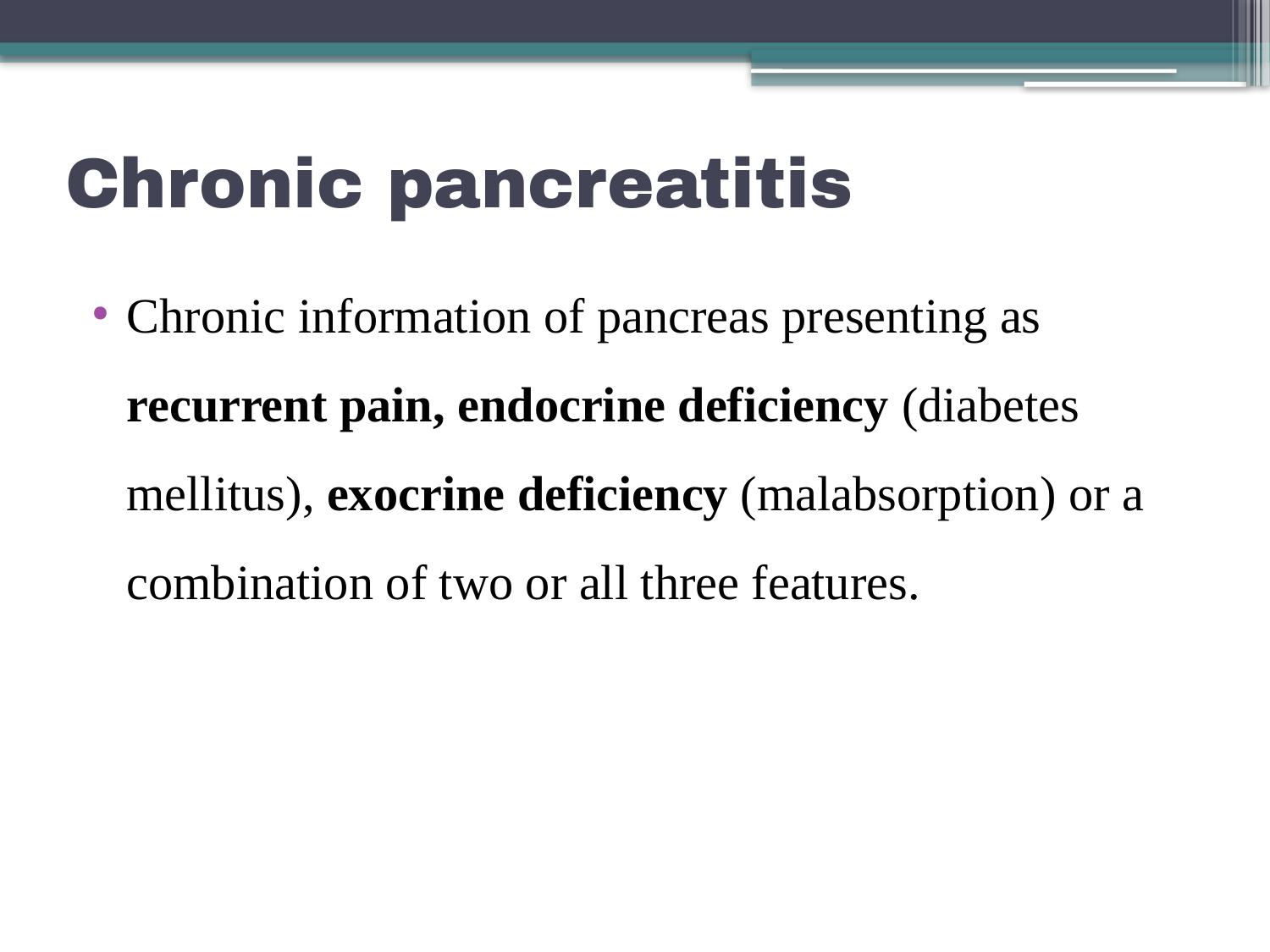

# Chronic pancreatitis
Chronic information of pancreas presenting as recurrent pain, endocrine deficiency (diabetes mellitus), exocrine deficiency (malabsorption) or a combination of two or all three features.